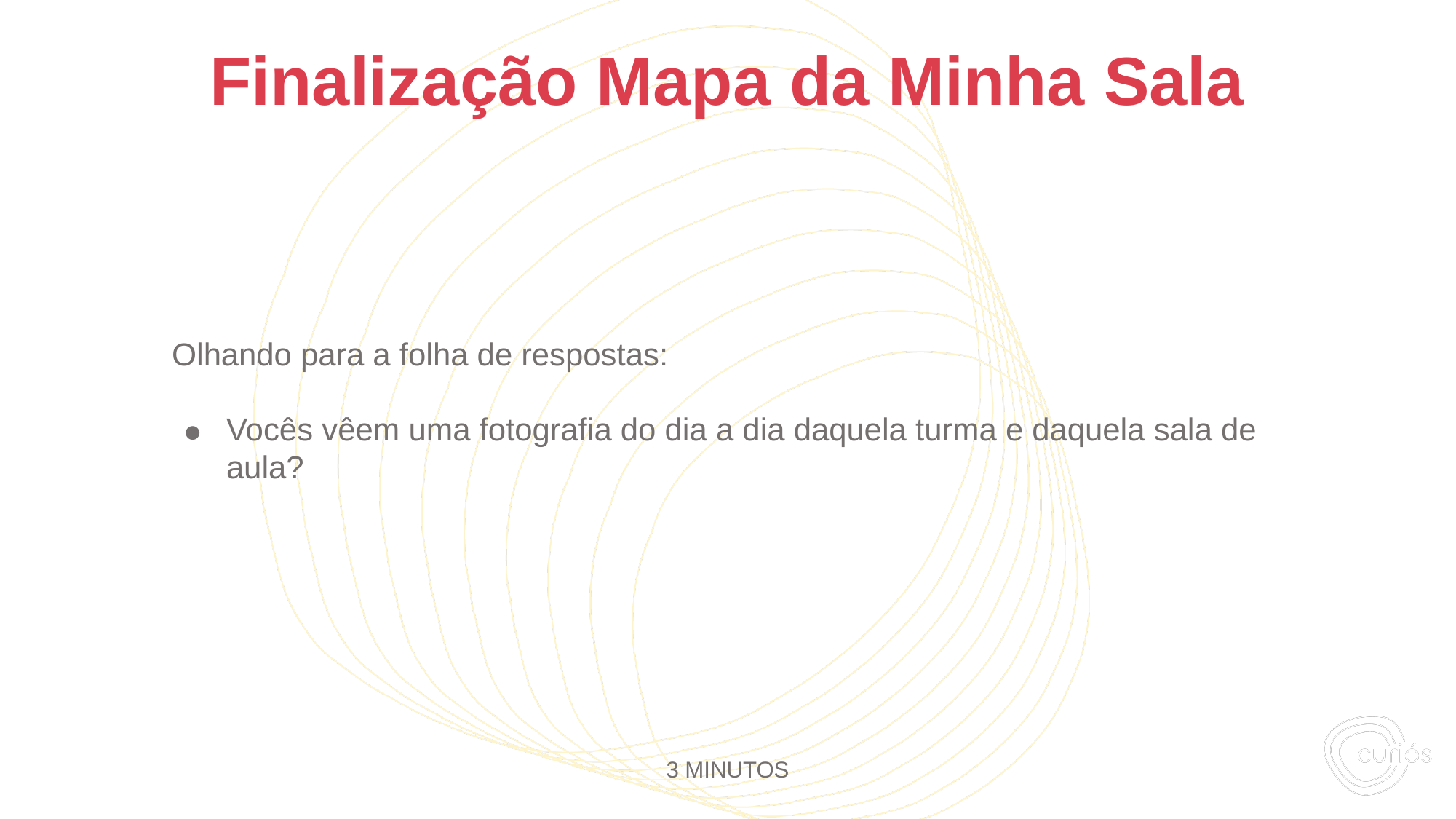

Olhando para a folha de respostas:
Vocês vêem uma fotografia do dia a dia daquela turma e daquela sala de aula?
# Finalização Mapa da Minha Sala
3 MINUTOS